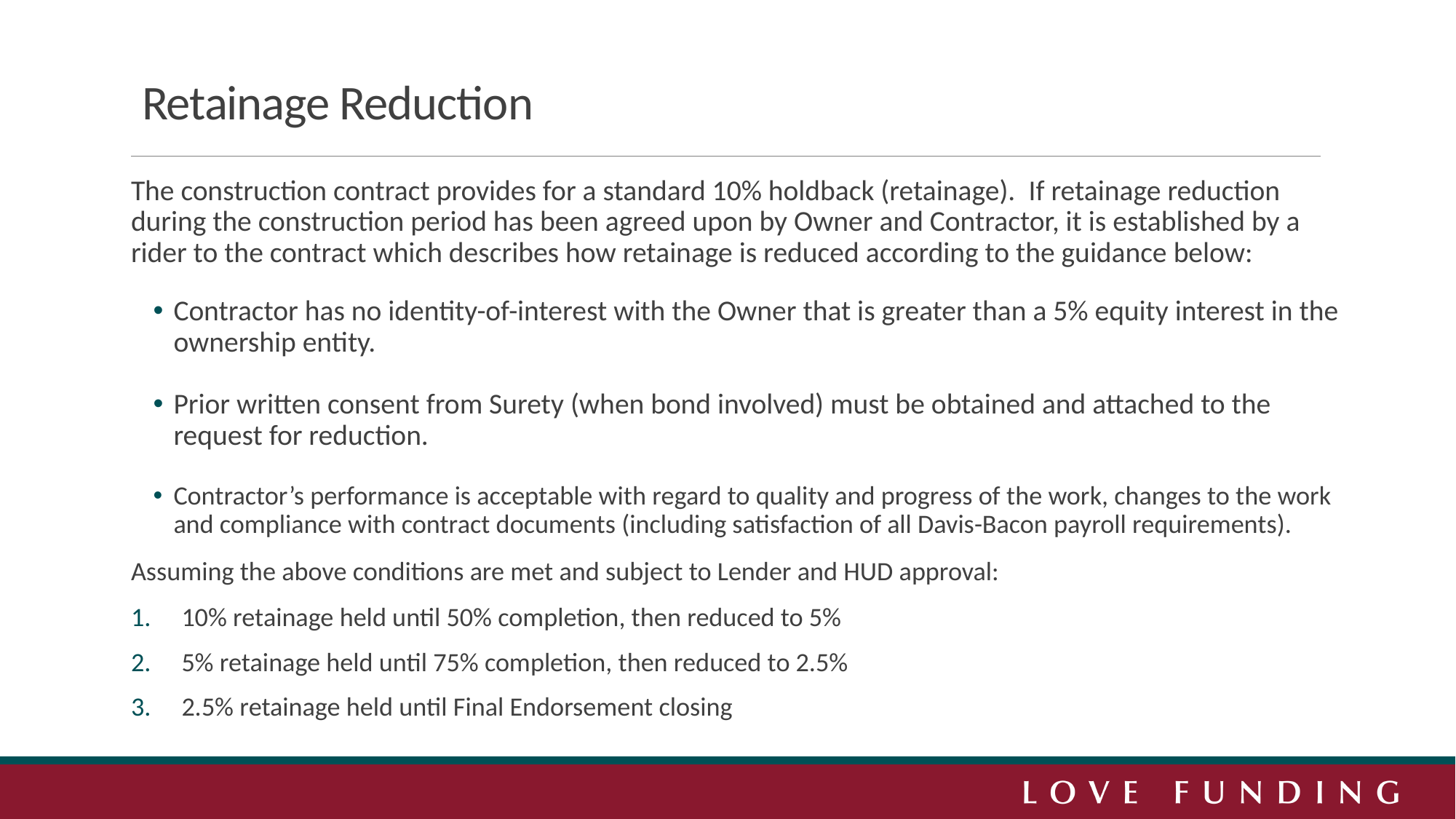

# Retainage Reduction
The construction contract provides for a standard 10% holdback (retainage).  If retainage reduction during the construction period has been agreed upon by Owner and Contractor, it is established by a rider to the contract which describes how retainage is reduced according to the guidance below:

Contractor has no identity-of-interest with the Owner that is greater than a 5% equity interest in the ownership entity.

Prior written consent from Surety (when bond involved) must be obtained and attached to the request for reduction.

Contractor’s performance is acceptable with regard to quality and progress of the work, changes to the work and compliance with contract documents (including satisfaction of all Davis-Bacon payroll requirements).
Assuming the above conditions are met and subject to Lender and HUD approval:
10% retainage held until 50% completion, then reduced to 5%
5% retainage held until 75% completion, then reduced to 2.5%
2.5% retainage held until Final Endorsement closing